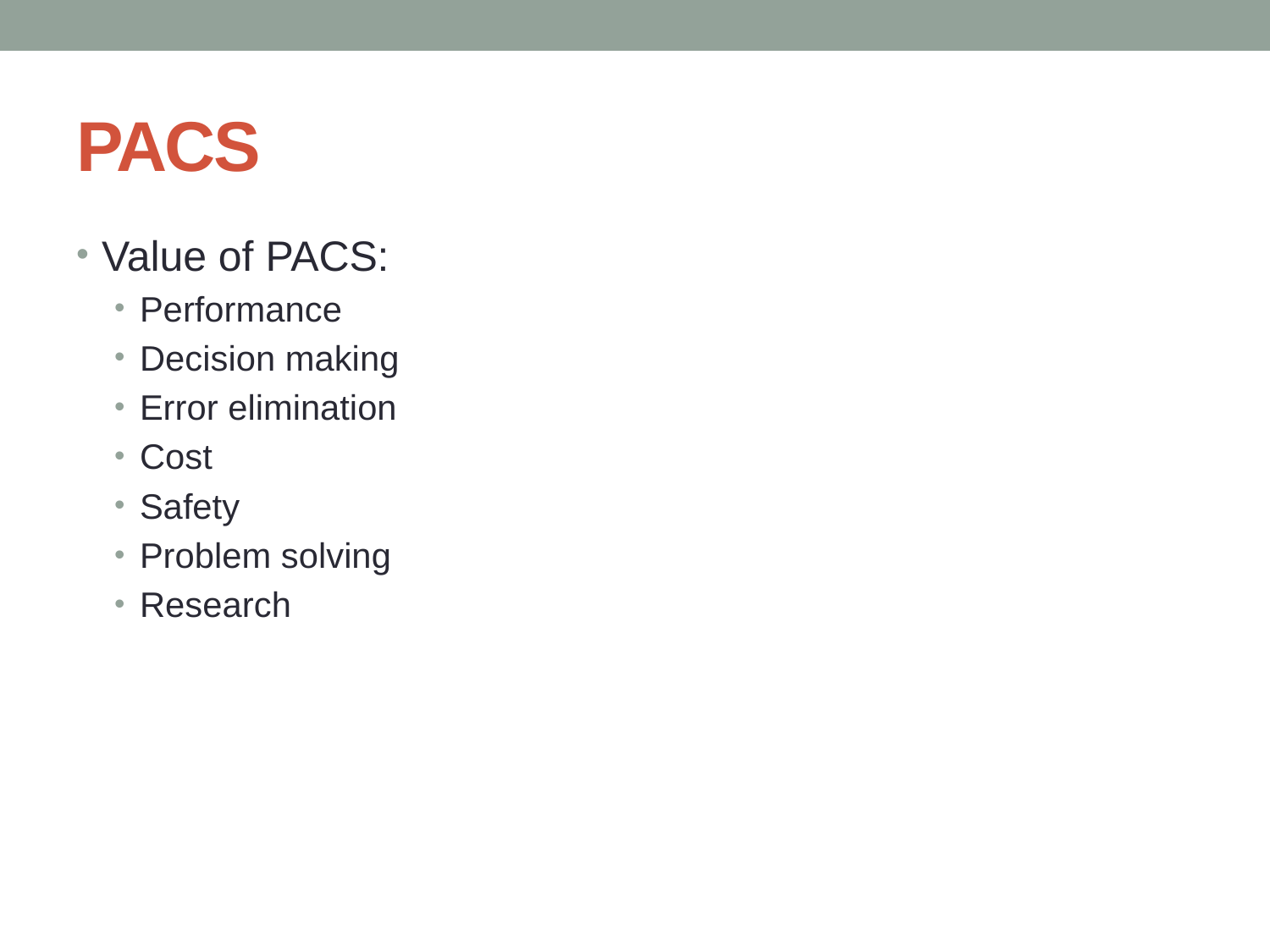

# PACS
Value of PACS:
Performance
Decision making
Error elimination
Cost
Safety
Problem solving
Research